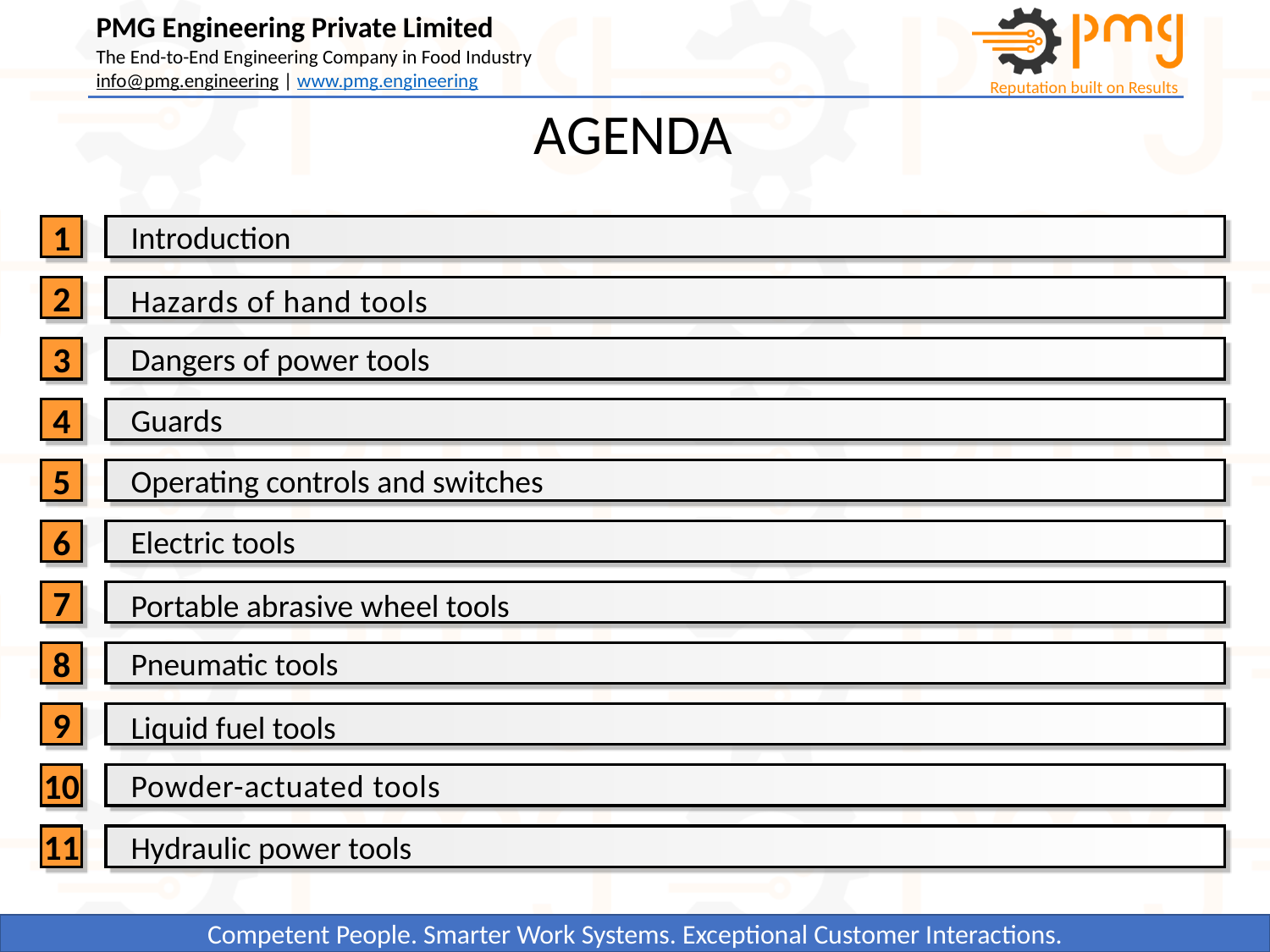

AGENDA
1
Introduction
2
Hazards of hand tools
3
Dangers of power tools
4
Guards
5
Operating controls and switches
6
Electric tools
7
Portable abrasive wheel tools
8
Pneumatic tools
9
Liquid fuel tools
10
Powder-actuated tools
11
Hydraulic power tools